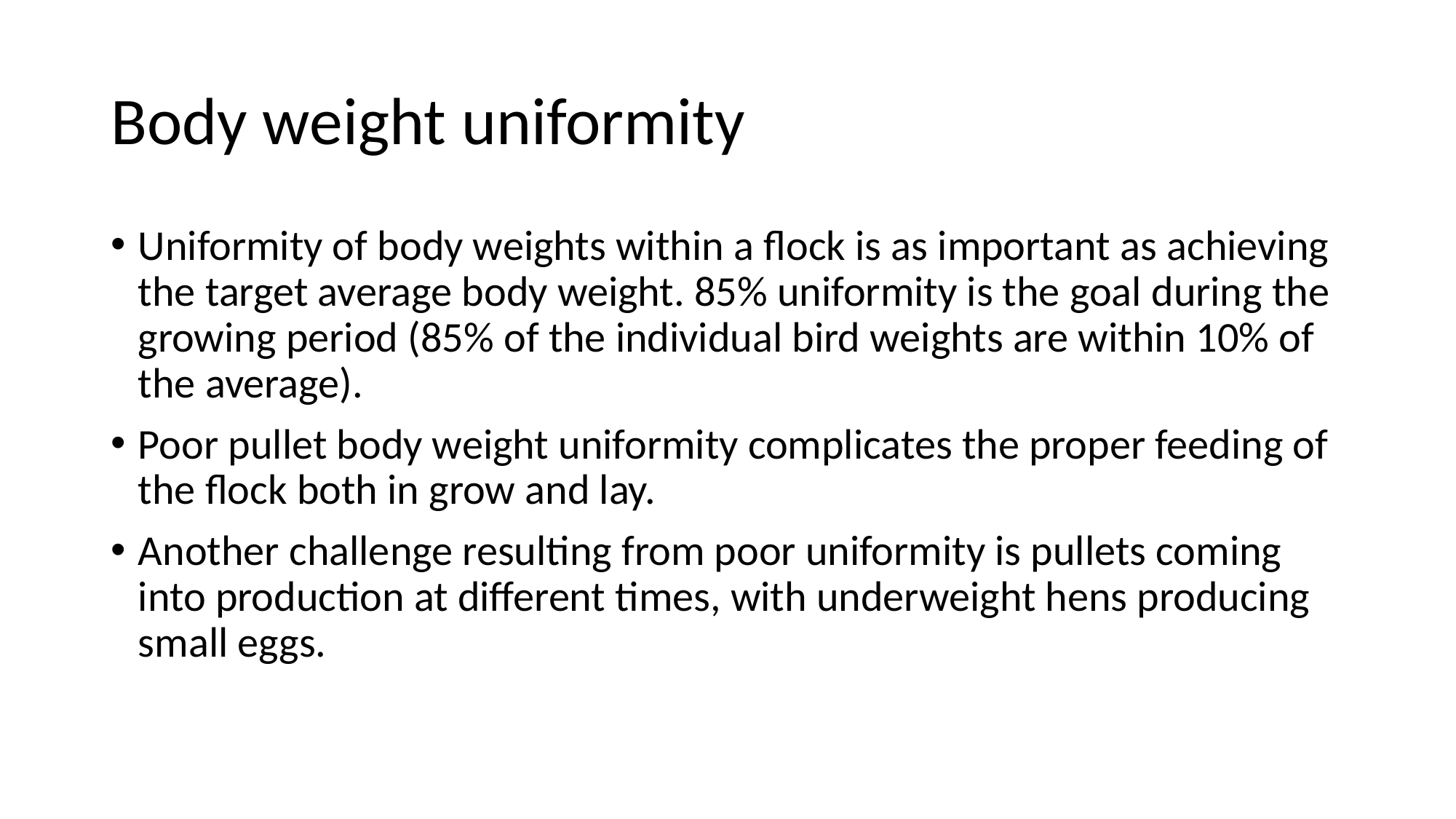

# Body weight uniformity
Uniformity of body weights within a flock is as important as achieving the target average body weight. 85% uniformity is the goal during the growing period (85% of the individual bird weights are within 10% of the average).
Poor pullet body weight uniformity complicates the proper feeding of the flock both in grow and lay.
Another challenge resulting from poor uniformity is pullets coming into production at different times, with underweight hens producing small eggs.